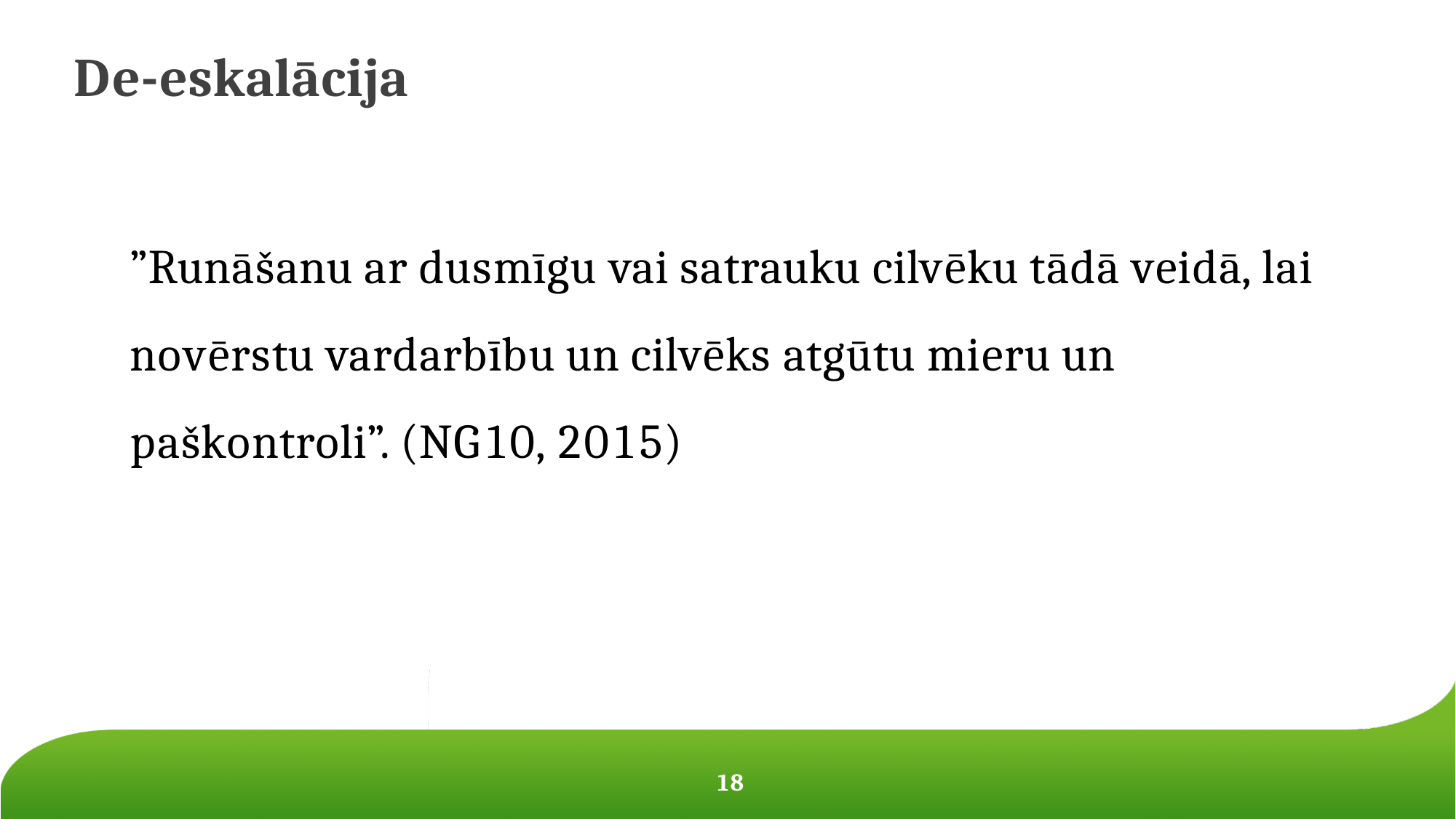

# De-eskalācija

”Runāšanu ar dusmīgu vai satrauku cilvēku tādā veidā, lai novērstu vardarbību un cilvēks atgūtu mieru un paškontroli”. (NG10, 2015)
18